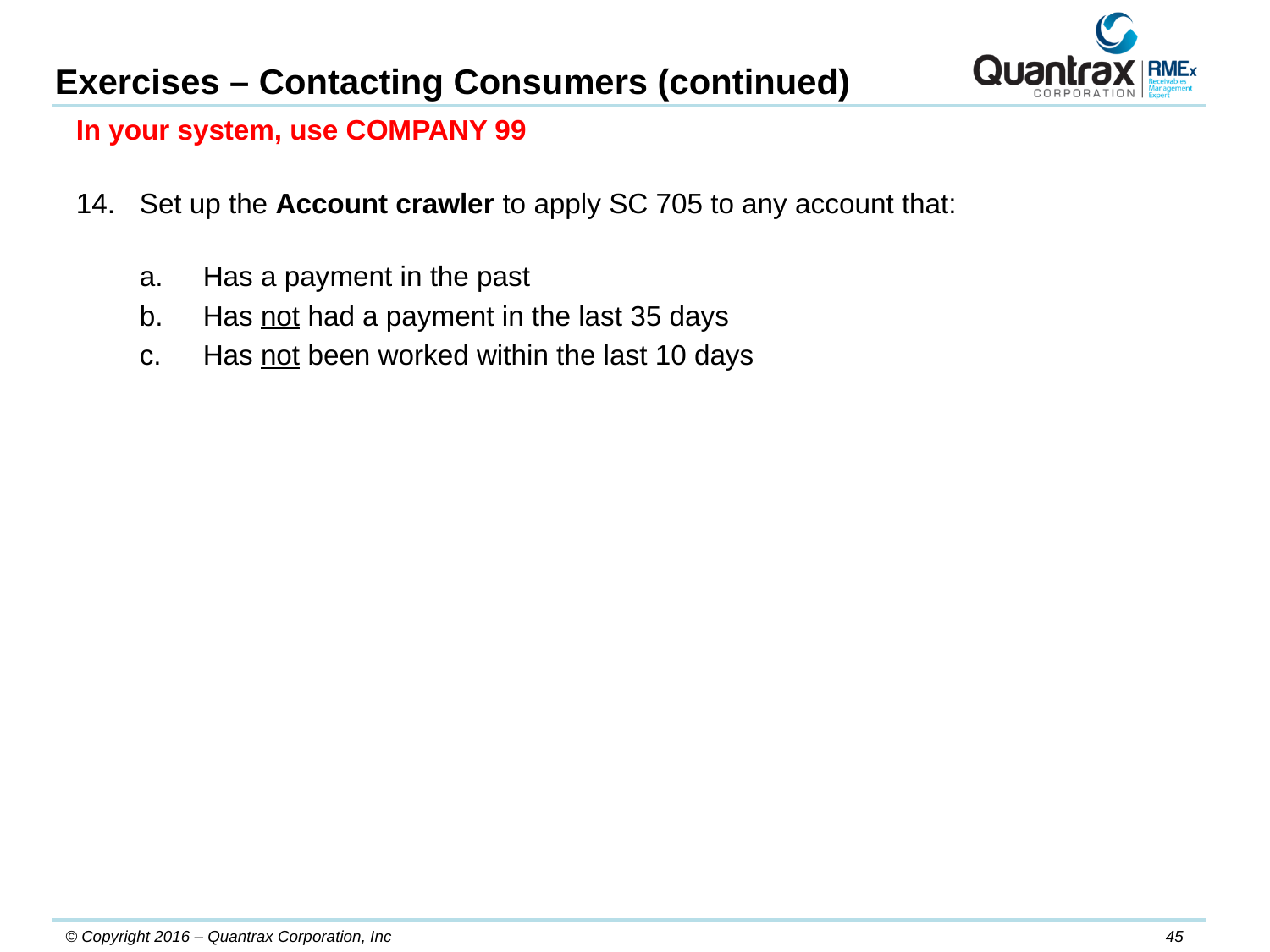

Exercises – Contacting Consumers (continued)
In your system, use COMPANY 99
Set up the Account crawler to apply SC 705 to any account that:
Has a payment in the past
Has not had a payment in the last 35 days
Has not been worked within the last 10 days